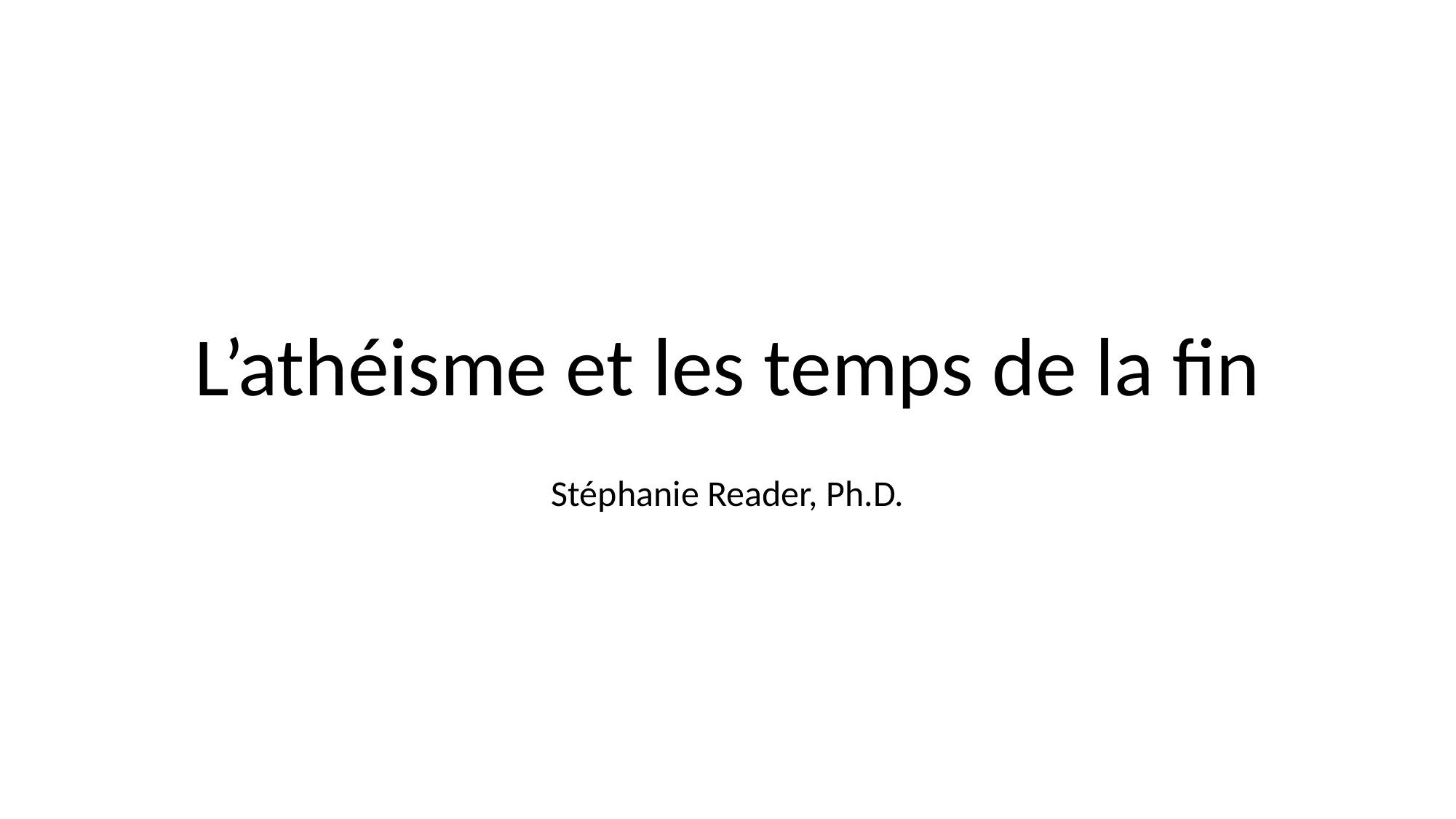

# L’athéisme et les temps de la fin
Stéphanie Reader, Ph.D.